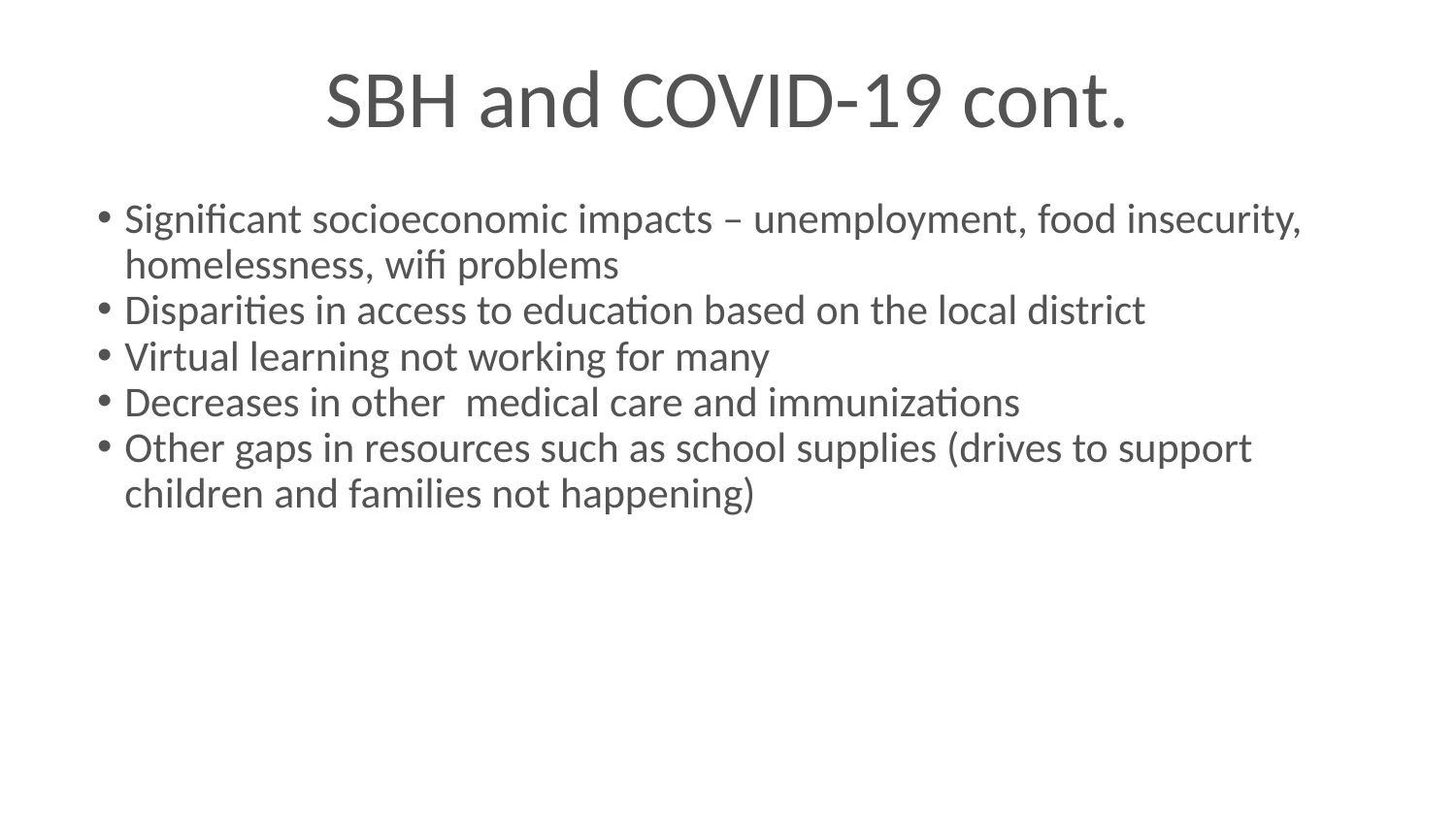

# SBH and COVID-19 cont.
Significant socioeconomic impacts – unemployment, food insecurity, homelessness, wifi problems
Disparities in access to education based on the local district
Virtual learning not working for many
Decreases in other  medical care and immunizations
Other gaps in resources such as school supplies (drives to support children and families not happening)